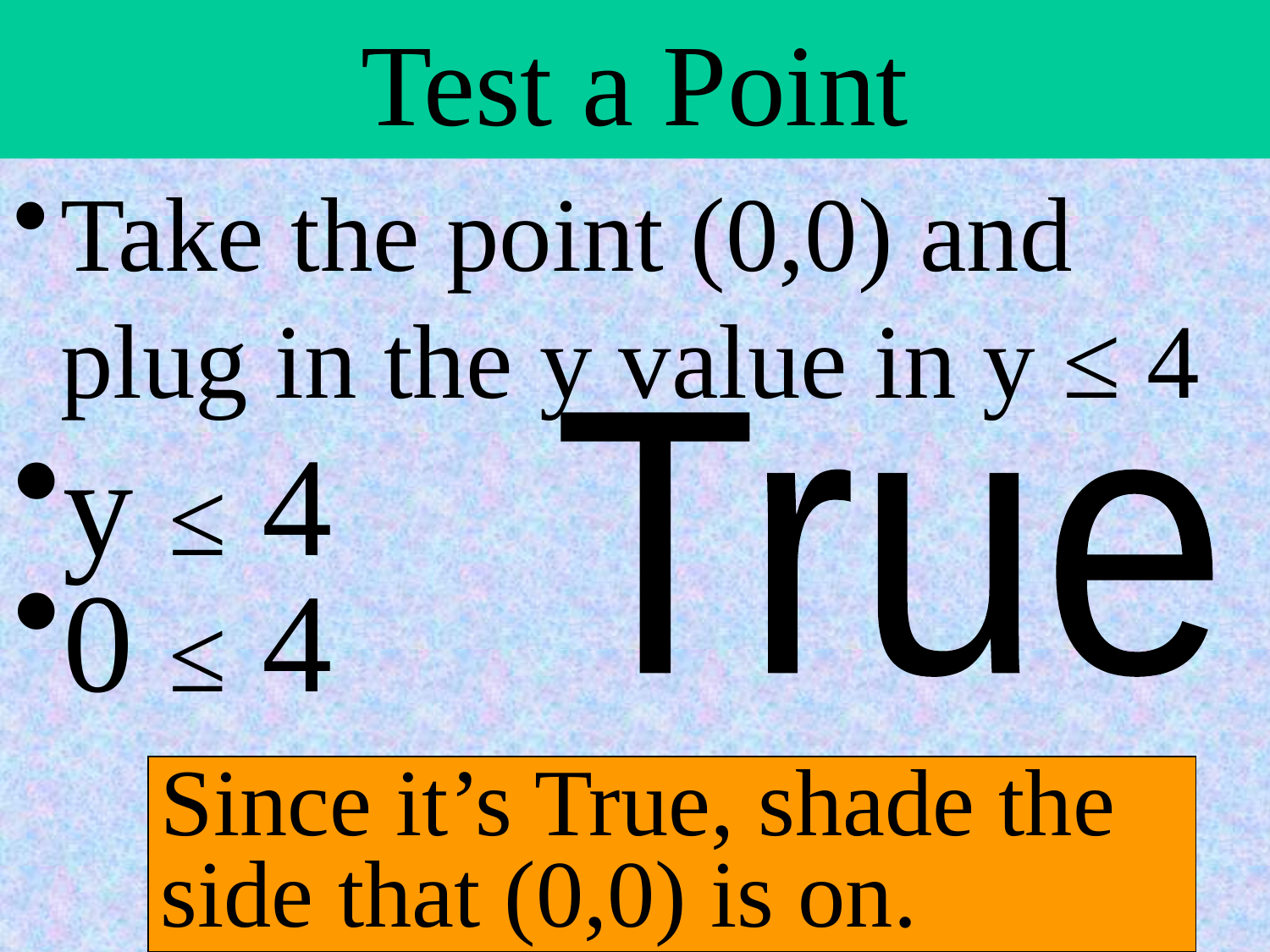

# Test a Point
Take the point (0,0) and plug in the y value in y ≤ 4
y ≤ 4
0 ≤ 4
True
Since it’s True, shade the  side that (0,0) is on.